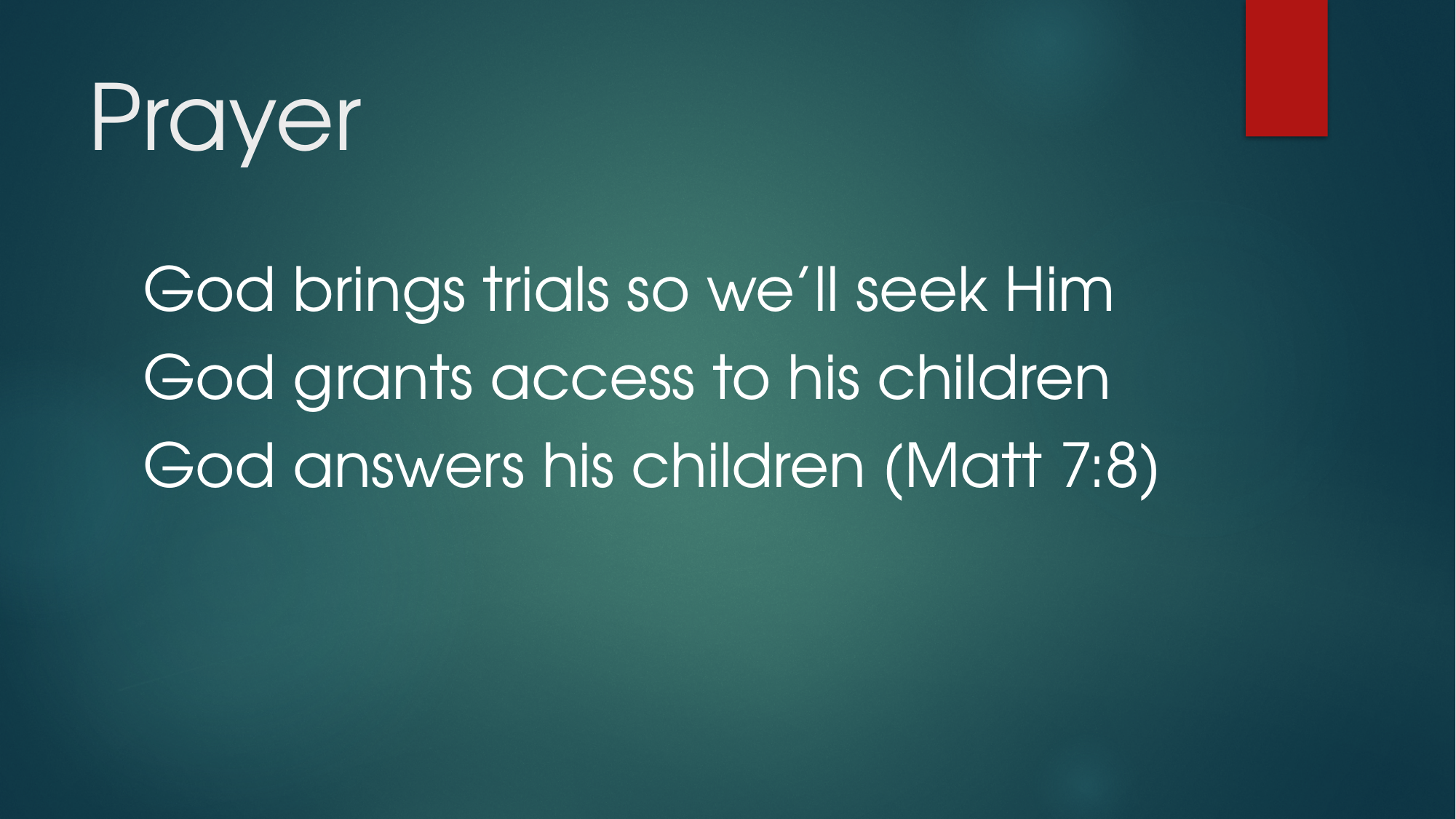

# Prayer
God brings trials so we’ll seek Him
God grants access to his children
God answers his children (Matt 7:8)